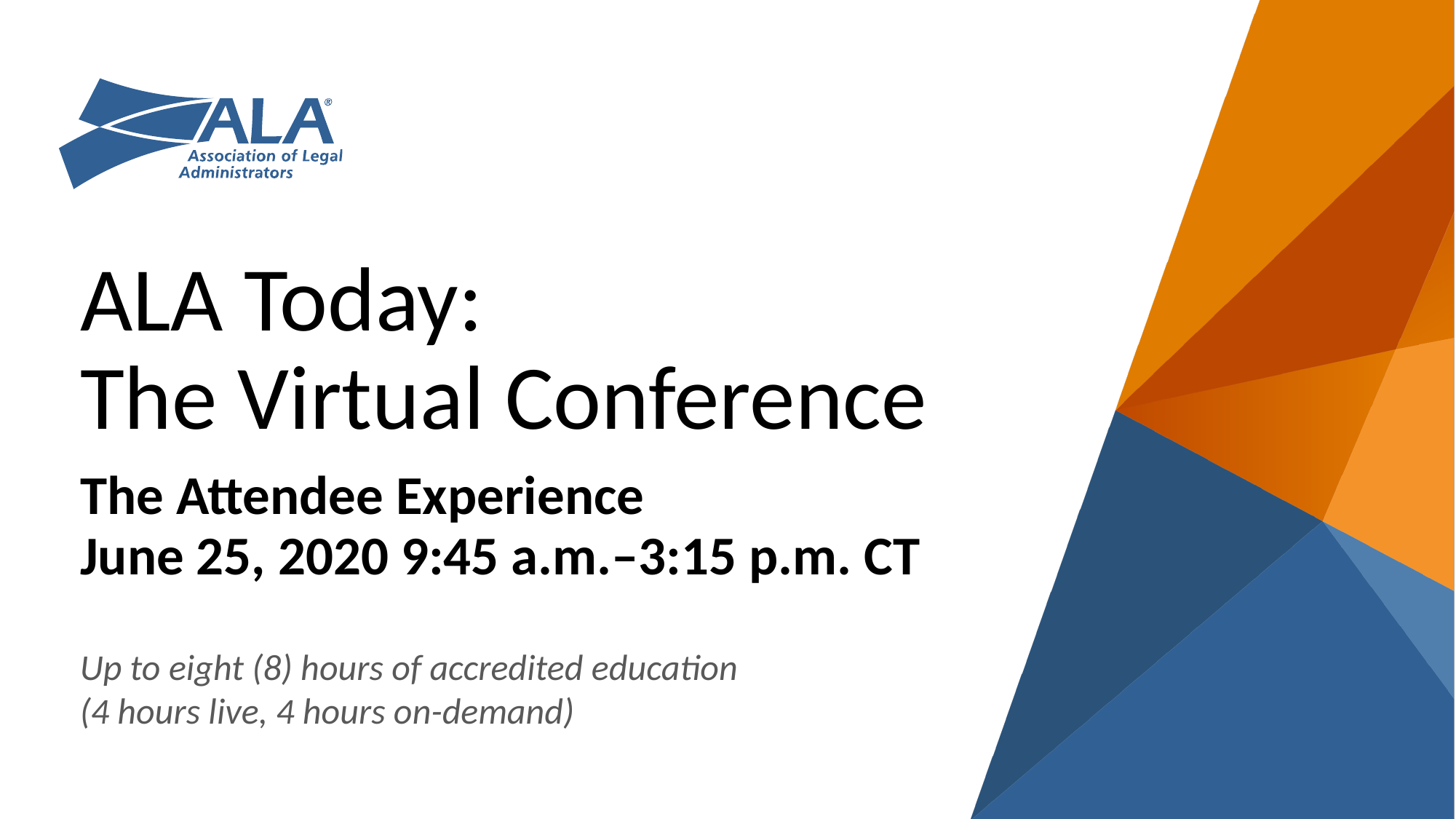

# ALA Today: The Virtual Conference
The Attendee Experience
June 25, 2020 9:45 a.m.–3:15 p.m. CT
Up to eight (8) hours of accredited education
(4 hours live, 4 hours on-demand)